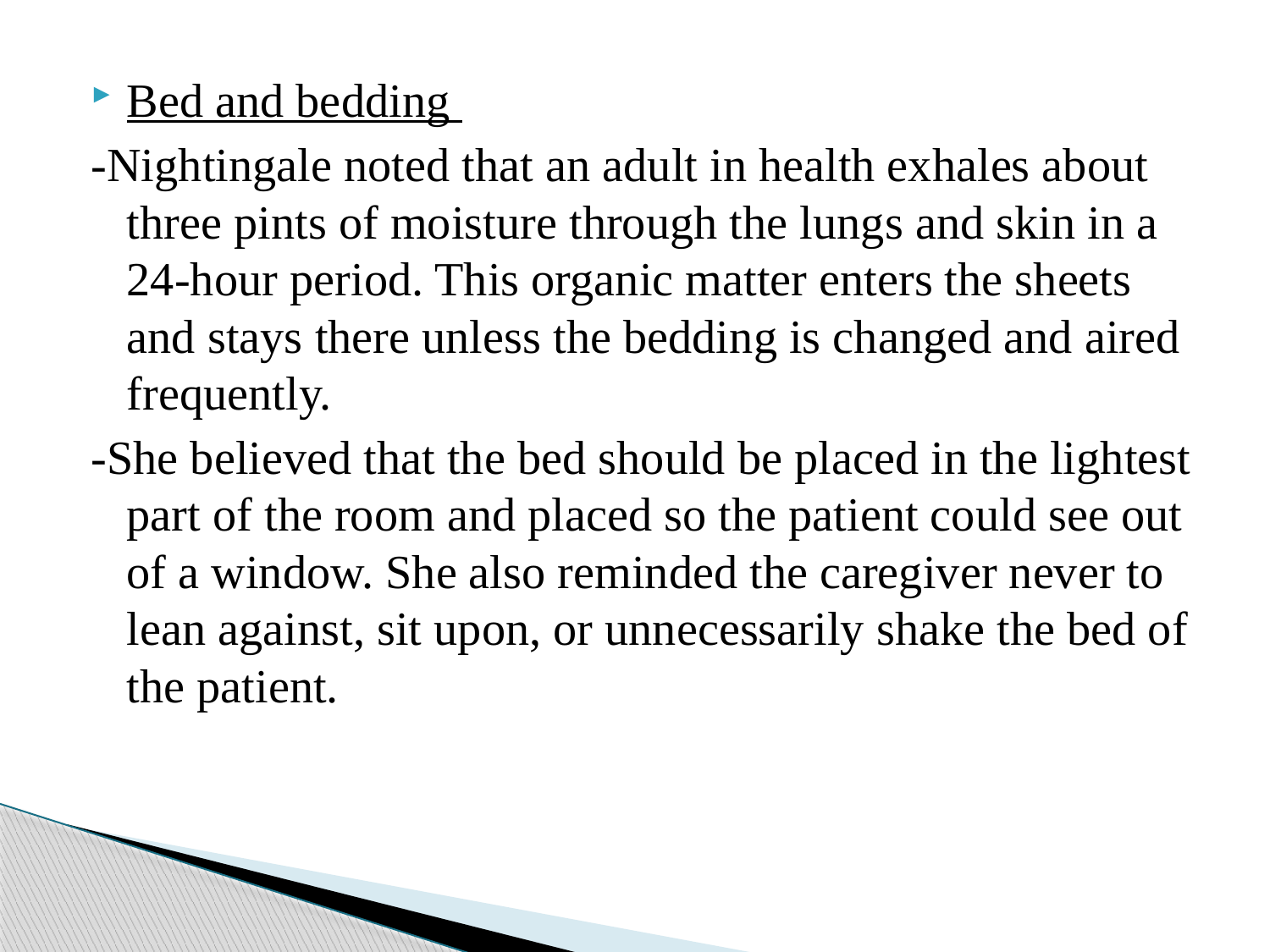

Bed and bedding
-Nightingale noted that an adult in health exhales about three pints of moisture through the lungs and skin in a 24-hour period. This organic matter enters the sheets and stays there unless the bedding is changed and aired frequently.
-She believed that the bed should be placed in the lightest part of the room and placed so the patient could see out of a window. She also reminded the caregiver never to lean against, sit upon, or unnecessarily shake the bed of the patient.